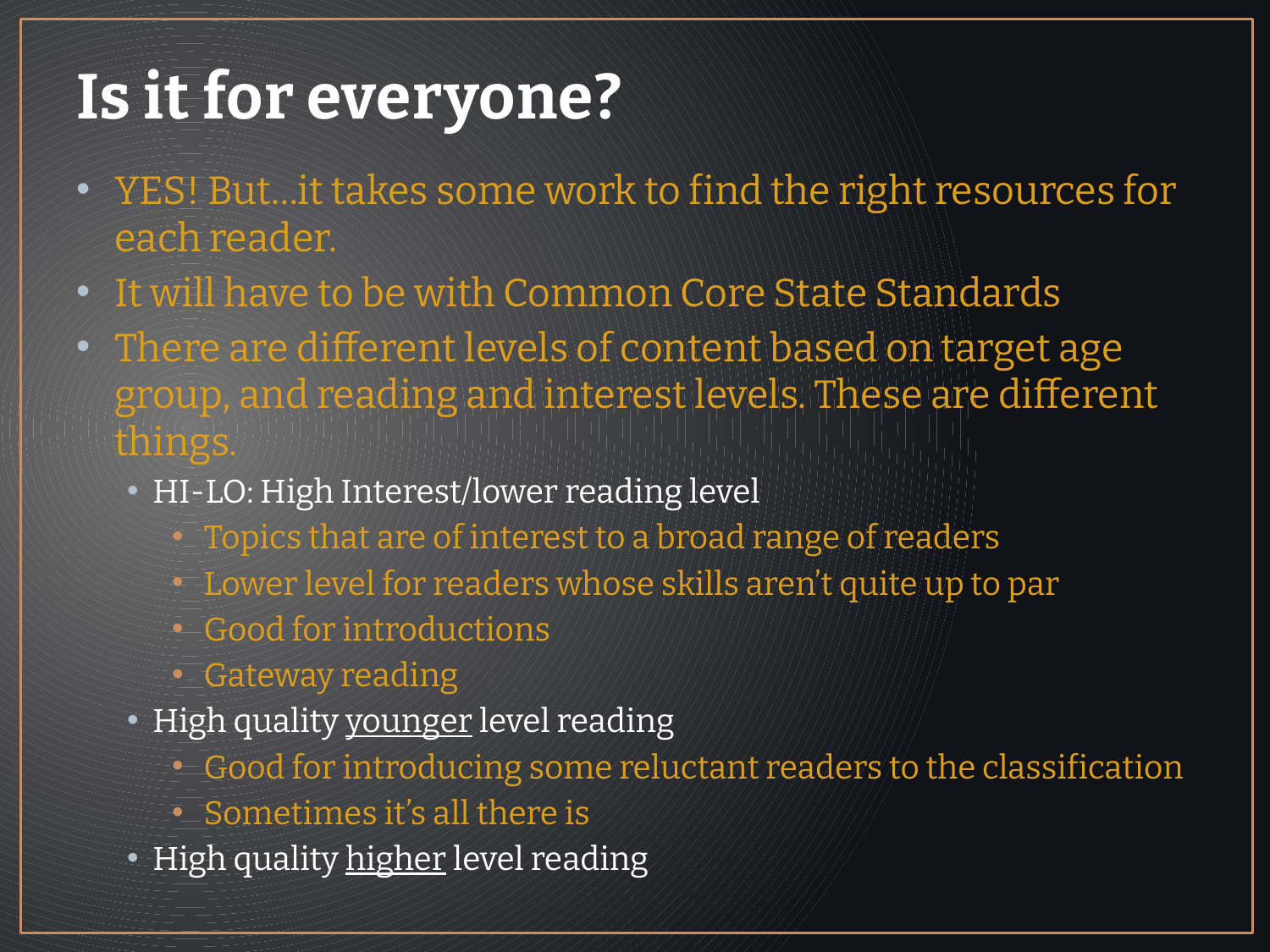

# Is it for everyone?
YES! But…it takes some work to find the right resources for each reader.
It will have to be with Common Core State Standards
There are different levels of content based on target age group, and reading and interest levels. These are different things.
HI-LO: High Interest/lower reading level
Topics that are of interest to a broad range of readers
Lower level for readers whose skills aren’t quite up to par
Good for introductions
Gateway reading
High quality younger level reading
Good for introducing some reluctant readers to the classification
Sometimes it’s all there is
High quality higher level reading